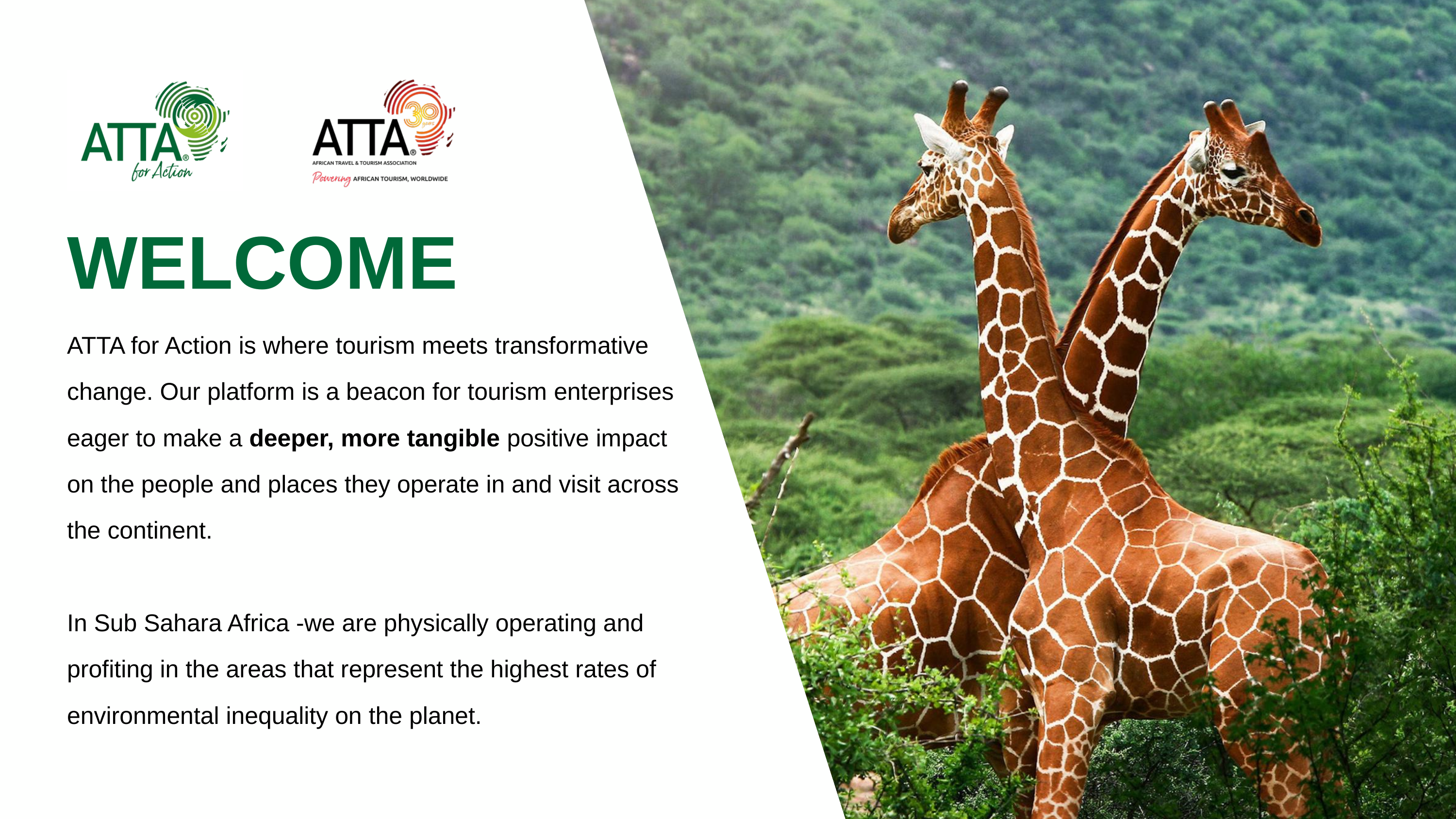

WELCOME
ATTA for Action is where tourism meets transformative change. Our platform is a beacon for tourism enterprises eager to make a deeper, more tangible positive impact on the people and places they operate in and visit across the continent.

In Sub Sahara Africa -we are physically operating and profiting in the areas that represent the highest rates of environmental inequality on the planet.